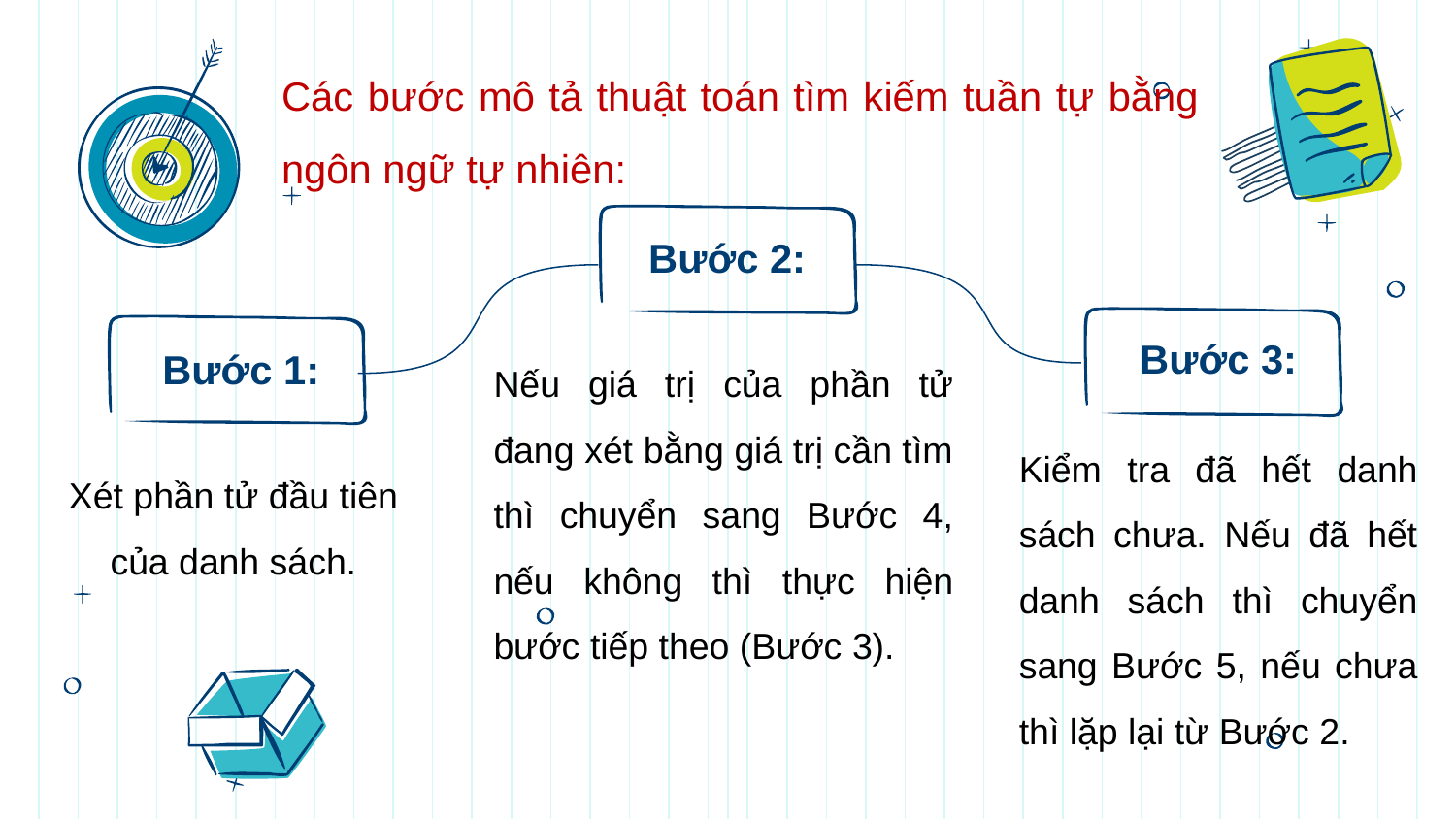

Các bước mô tả thuật toán tìm kiếm tuần tự bằng ngôn ngữ tự nhiên:

Bước 2:

Bước 3:
Bước 1:
Nếu giá trị của phần tử đang xét bằng giá trị cần tìm thì chuyển sang Bước 4, nếu không thì thực hiện bước tiếp theo (Bước 3).
Kiểm tra đã hết danh sách chưa. Nếu đã hết danh sách thì chuyển sang Bước 5, nếu chưa thì lặp lại từ Bước 2.
Xét phần tử đầu tiên của danh sách.